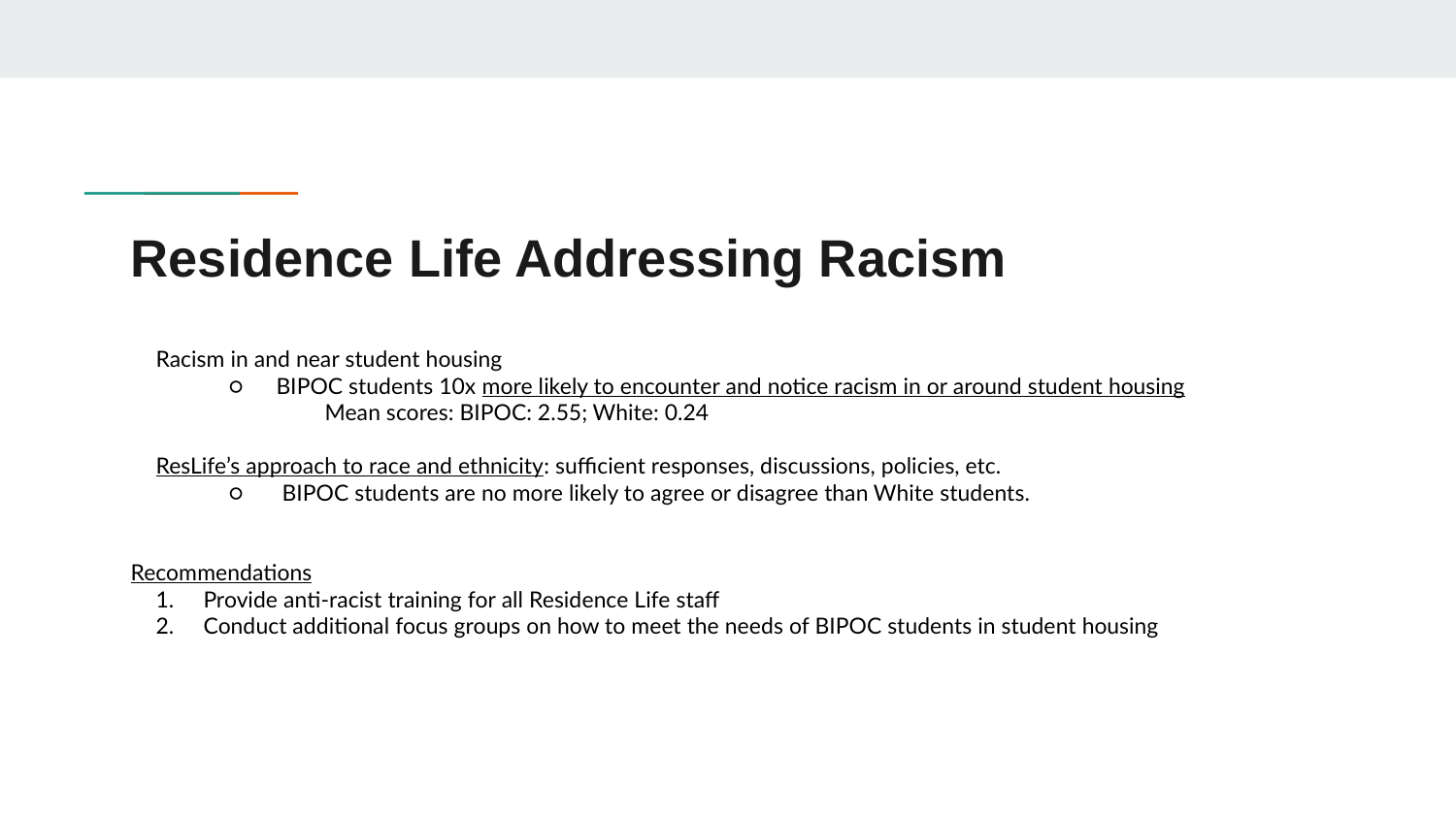

# Residence Life Addressing Racism
Racism in and near student housing
BIPOC students 10x more likely to encounter and notice racism in or around student housing
    Mean scores: BIPOC: 2.55; White: 0.24

ResLife’s approach to race and ethnicity: sufficient responses, discussions, policies, etc.
 BIPOC students are no more likely to agree or disagree than White students.

Recommendations
Provide anti-racist training for all Residence Life staff
Conduct additional focus groups on how to meet the needs of BIPOC students in student housing